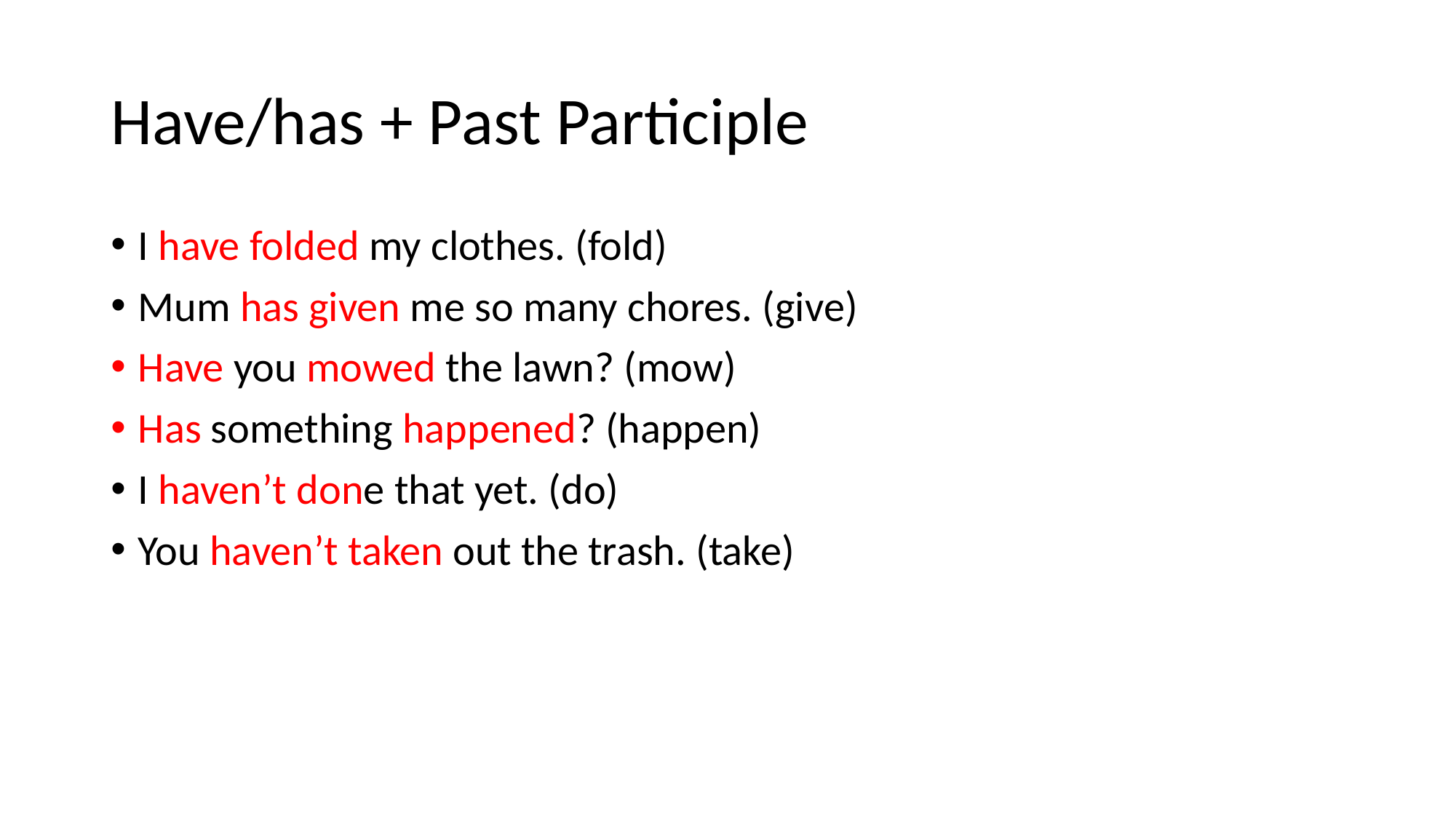

# Have/has + Past Participle
I have folded my clothes. (fold)
Mum has given me so many chores. (give)
Have you mowed the lawn? (mow)
Has something happened? (happen)
I haven’t done that yet. (do)
You haven’t taken out the trash. (take)